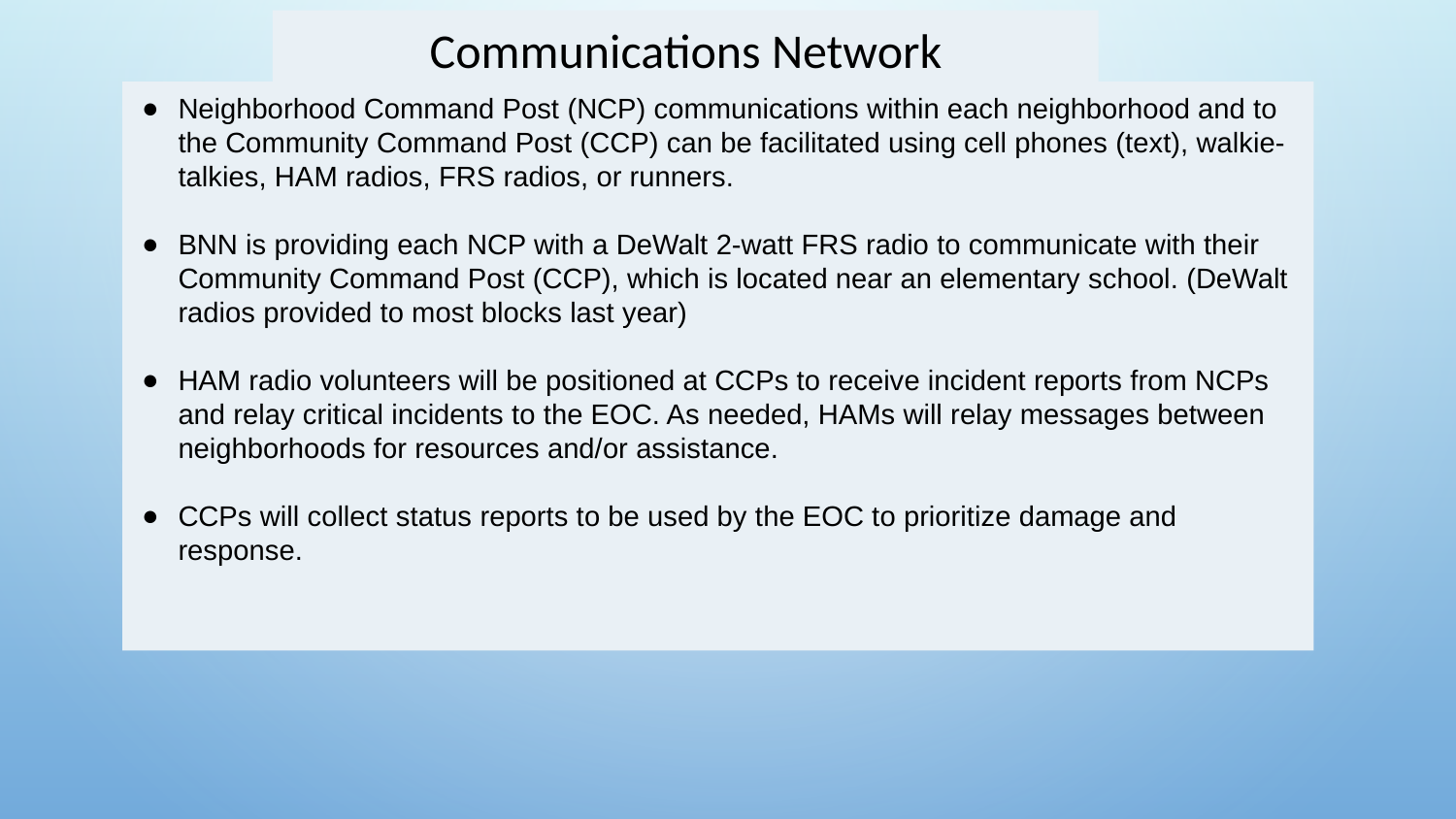

Communications Network
Neighborhood Command Post (NCP) communications within each neighborhood and to the Community Command Post (CCP) can be facilitated using cell phones (text), walkie-talkies, HAM radios, FRS radios, or runners.

BNN is providing each NCP with a DeWalt 2-watt FRS radio to communicate with their Community Command Post (CCP), which is located near an elementary school. (DeWalt radios provided to most blocks last year)

HAM radio volunteers will be positioned at CCPs to receive incident reports from NCPs and relay critical incidents to the EOC. As needed, HAMs will relay messages between neighborhoods for resources and/or assistance.

CCPs will collect status reports to be used by the EOC to prioritize damage and response.